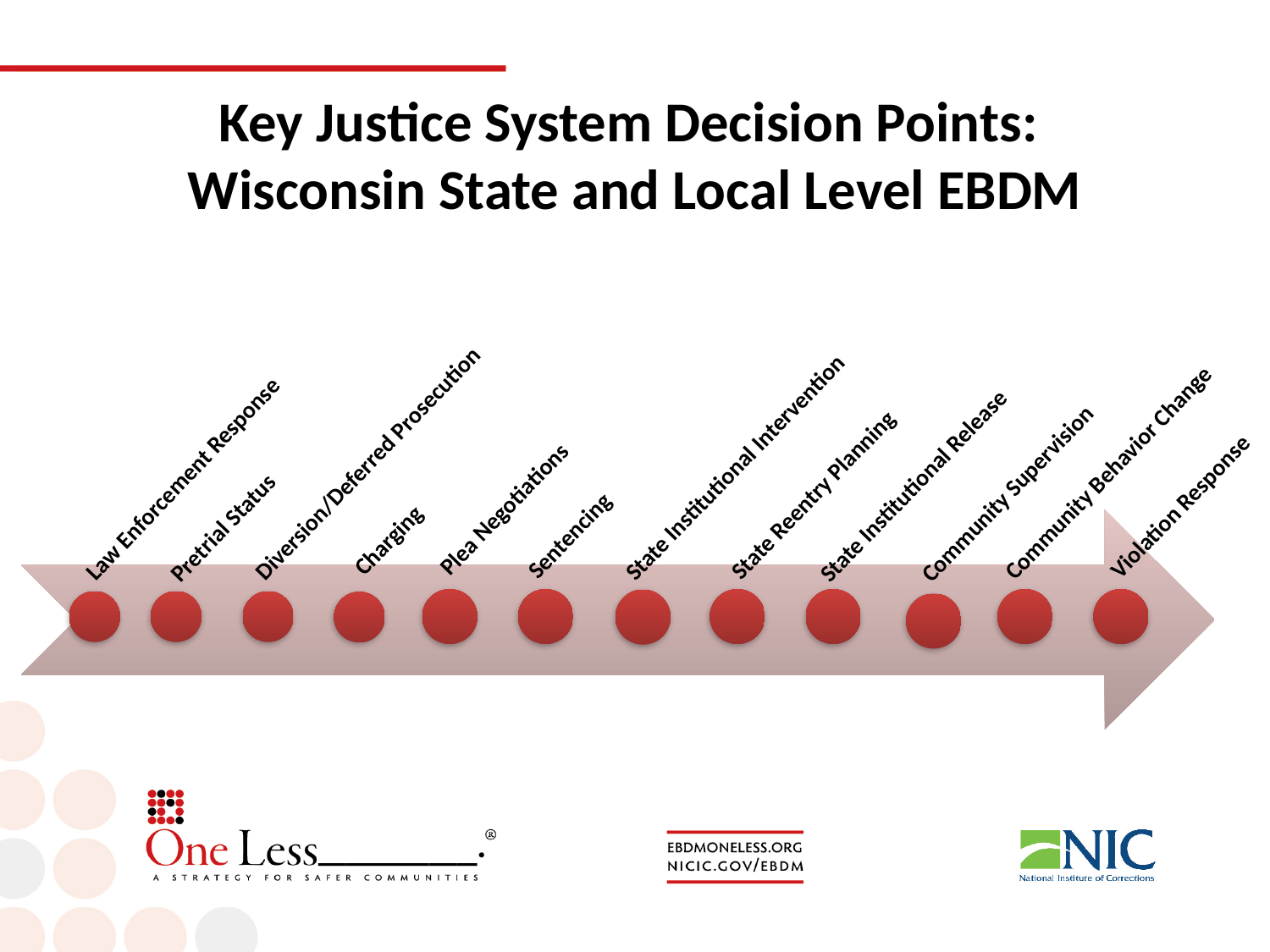

# Key Justice System Decision Points: Wisconsin State and Local Level EBDM
State Reentry Planning
State Institutional Release
Community Supervision

State Institutional Intervention
Community Behavior Change
Diversion/Deferred Prosecution
Pretrial Status
Law Enforcement Response
Violation Response
Charging
Plea Negotiations
Sentencing